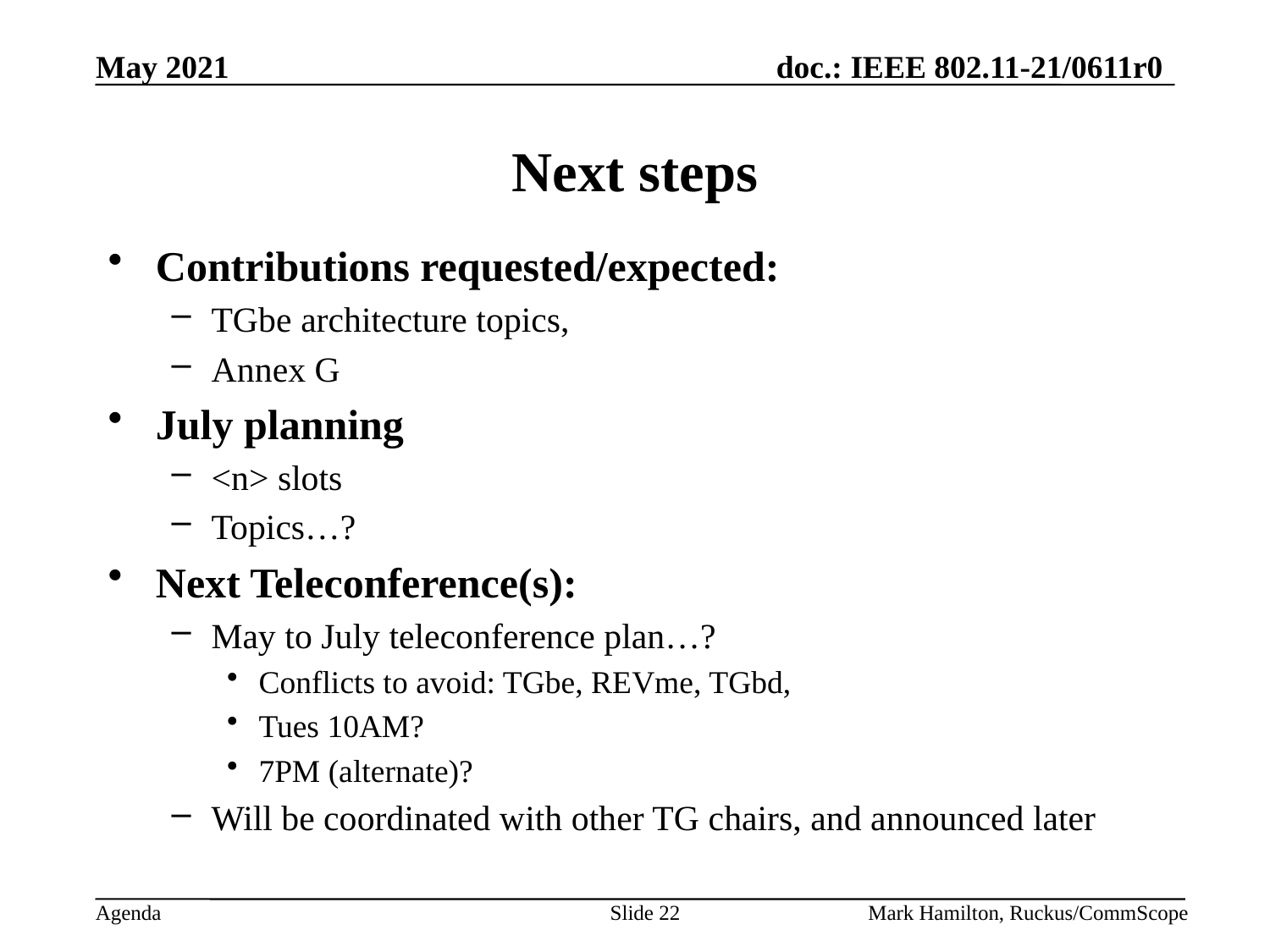

# Next steps
Contributions requested/expected:
TGbe architecture topics,
Annex G
July planning
<n> slots
Topics…?
Next Teleconference(s):
May to July teleconference plan…?
Conflicts to avoid: TGbe, REVme, TGbd,
Tues 10AM?
7PM (alternate)?
Will be coordinated with other TG chairs, and announced later